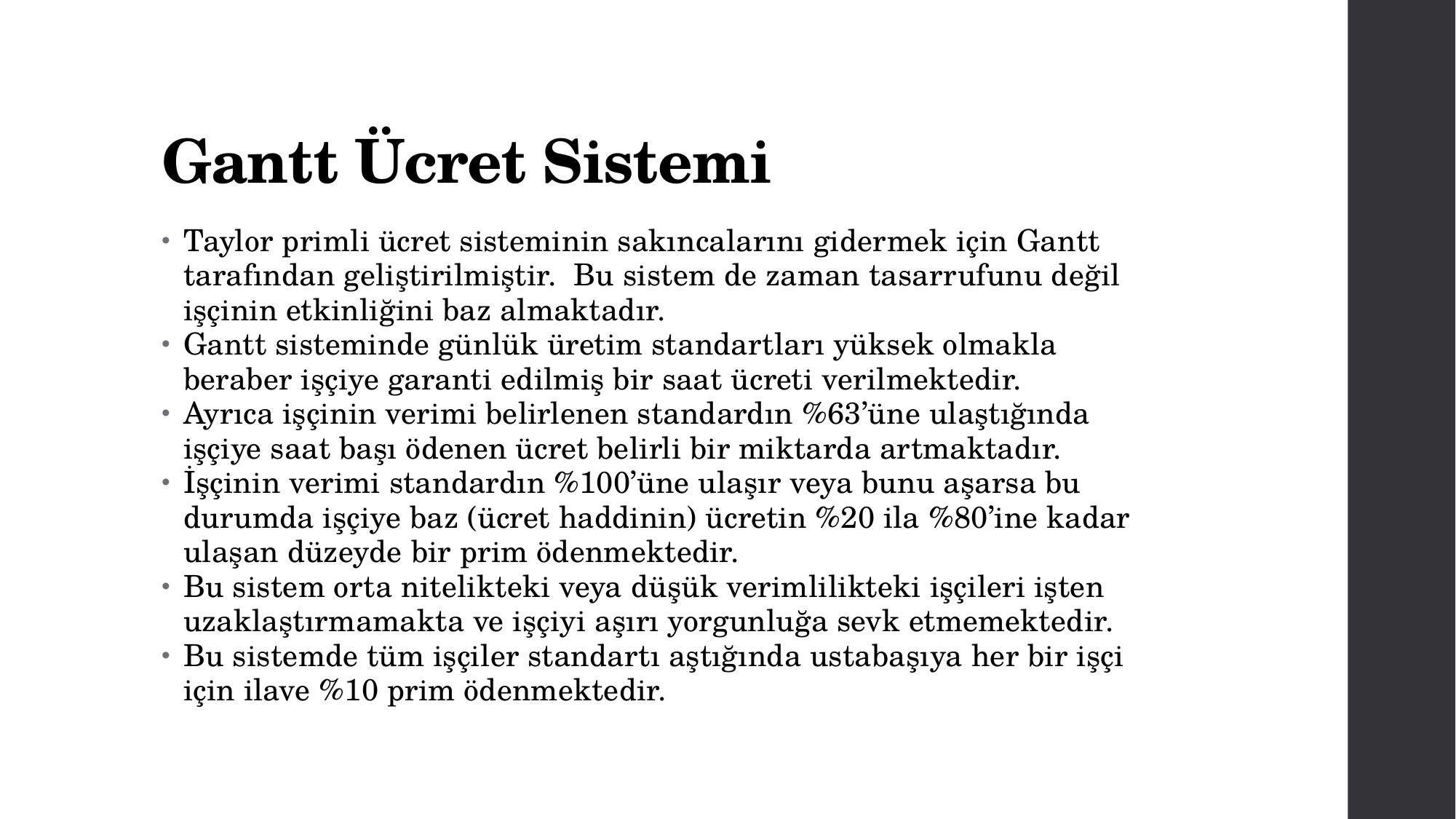

# Gantt Ücret Sistemi
Taylor primli ücret sisteminin sakıncalarını gidermek için Gantt tarafından geliştirilmiştir.  Bu sistem de zaman tasarrufunu değil işçinin etkinliğini baz almaktadır.
Gantt sisteminde günlük üretim standartları yüksek olmakla beraber işçiye garanti edilmiş bir saat ücreti verilmektedir.
Ayrıca işçinin verimi belirlenen standardın %63’üne ulaştığında işçiye saat başı ödenen ücret belirli bir miktarda artmaktadır.
İşçinin verimi standardın %100’üne ulaşır veya bunu aşarsa bu durumda işçiye baz (ücret haddinin) ücretin %20 ila %80’ine kadar ulaşan düzeyde bir prim ödenmektedir.
Bu sistem orta nitelikteki veya düşük verimlilikteki işçileri işten uzaklaştırmamakta ve işçiyi aşırı yorgunluğa sevk etmemektedir.
Bu sistemde tüm işçiler standartı aştığında ustabaşıya her bir işçi için ilave %10 prim ödenmektedir.